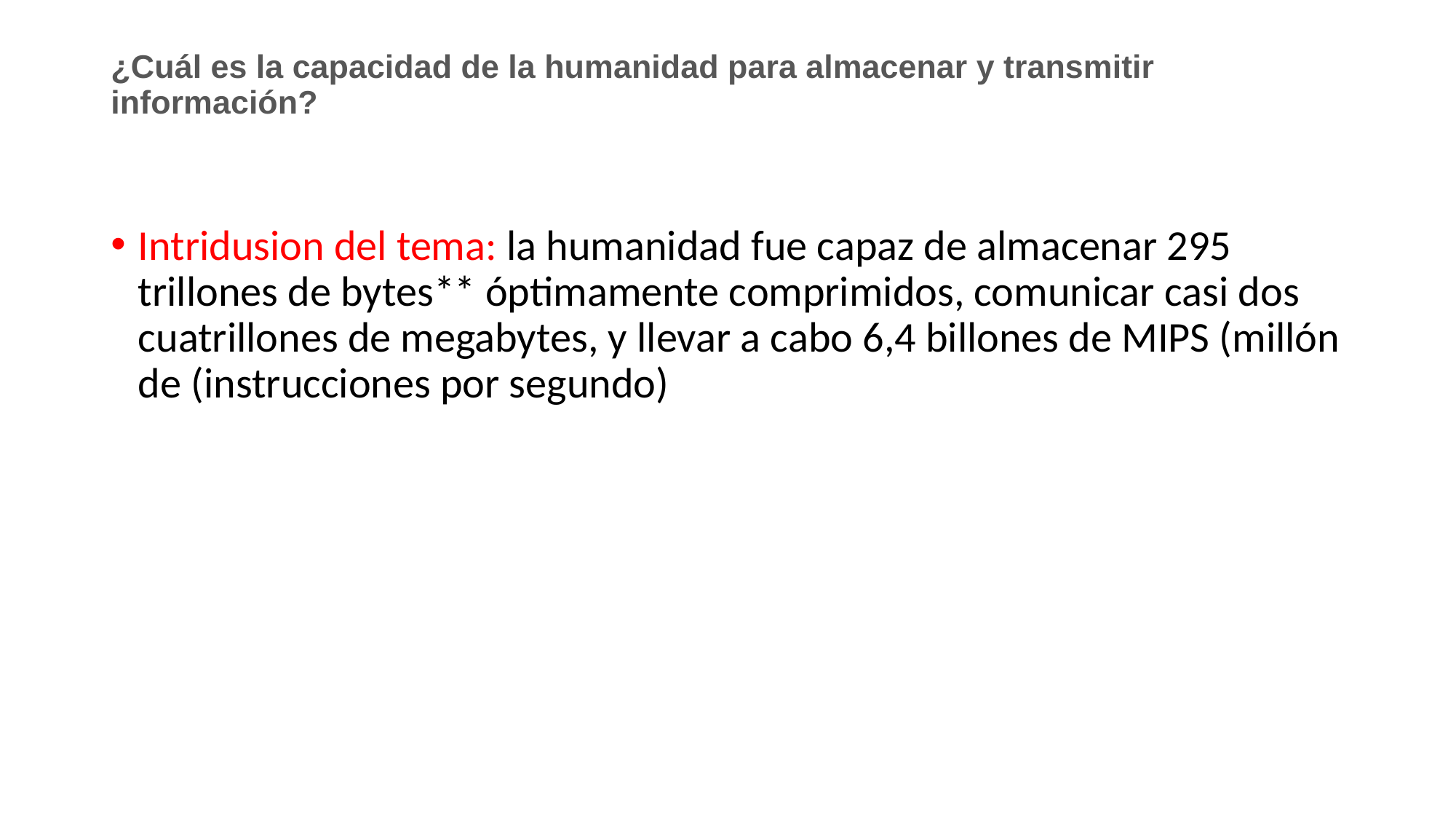

# ¿Cuál es la capacidad de la humanidad para almacenar y transmitir información?
Intridusion del tema: la humanidad fue capaz de almacenar 295 trillones de bytes** óptimamente comprimidos, comunicar casi dos cuatrillones de megabytes, y llevar a cabo 6,4 billones de MIPS (millón de (instrucciones por segundo)